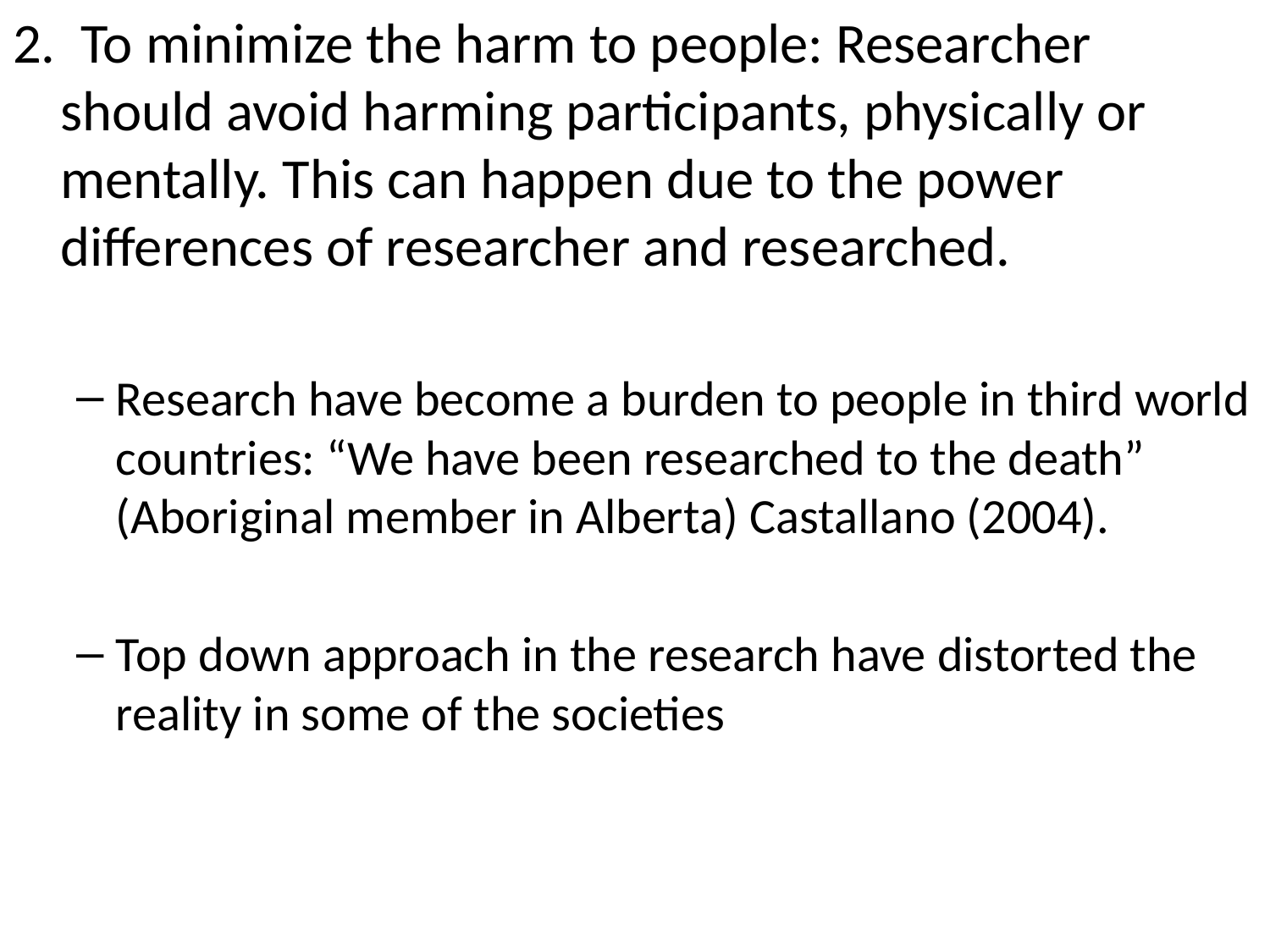

2.  To minimize the harm to people: Researcher should avoid harming participants, physically or mentally. This can happen due to the power differences of researcher and researched.

Research have become a burden to people in third world countries: “We have been researched to the death” (Aboriginal member in Alberta) Castallano (2004).

Top down approach in the research have distorted the reality in some of the societies